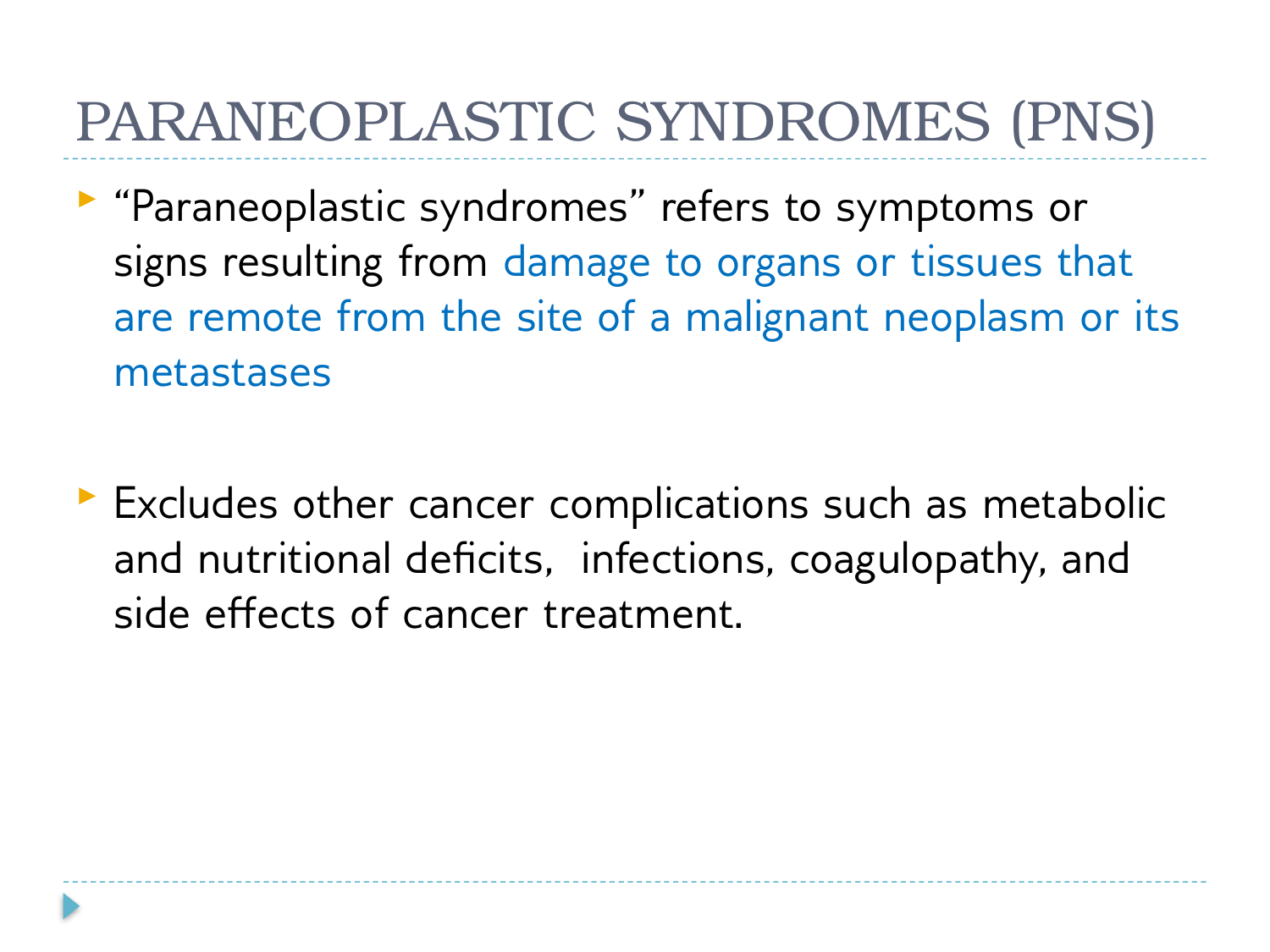

# PARANEOPLASTIC SYNDROMES (PNS)
“Paraneoplastic syndromes” refers to symptoms or signs resulting from damage to organs or tissues that are remote from the site of a malignant neoplasm or its metastases

Excludes other cancer complications such as metabolic and nutritional deficits,  infections, coagulopathy, and side effects of cancer treatment.